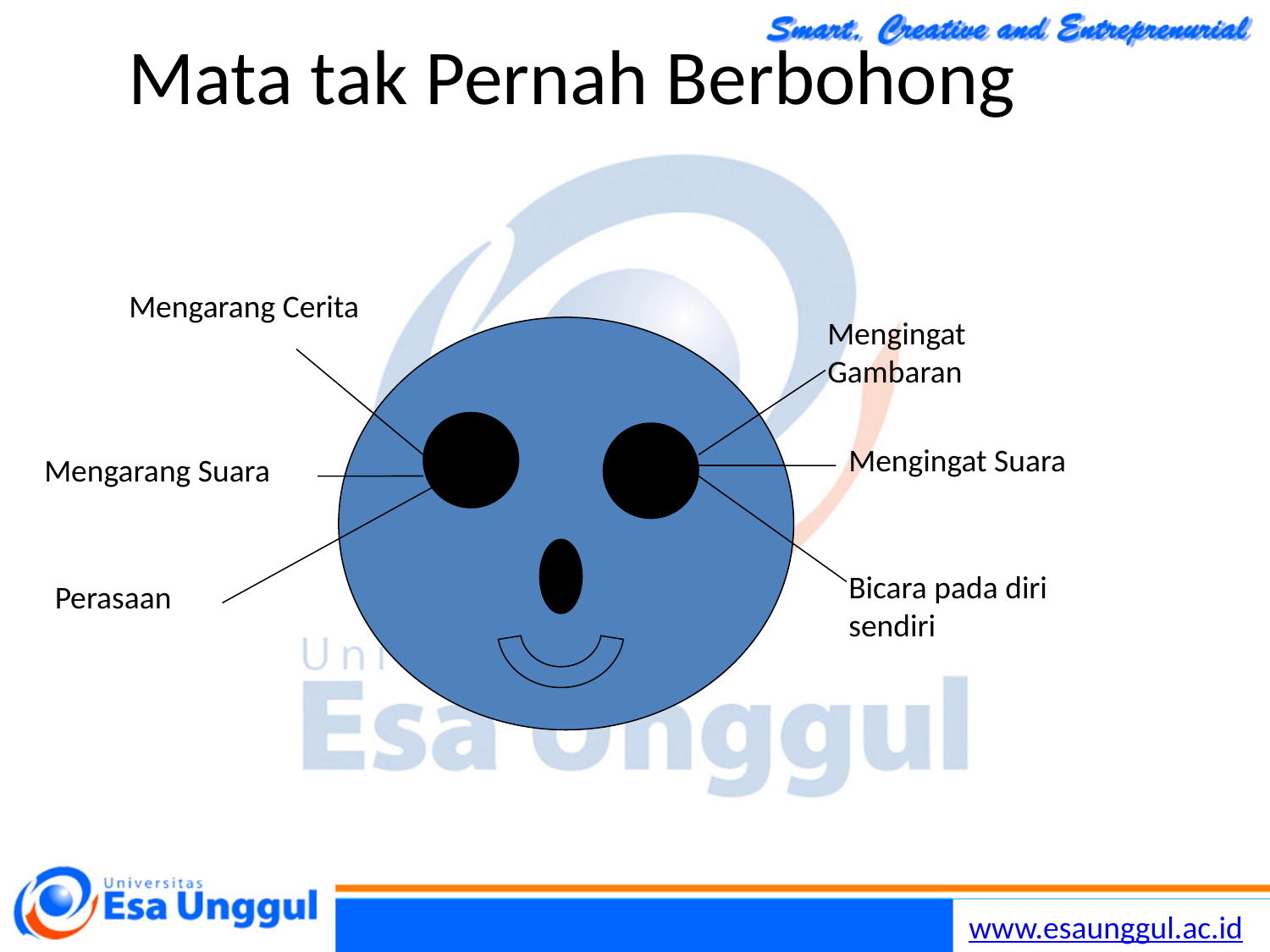

# Mata tak Pernah Berbohong

Mengarang Cerita
Mengingat Gambaran

Mengingat Suara
Mengarang Suara

Bicara pada diri sendiri
Perasaan